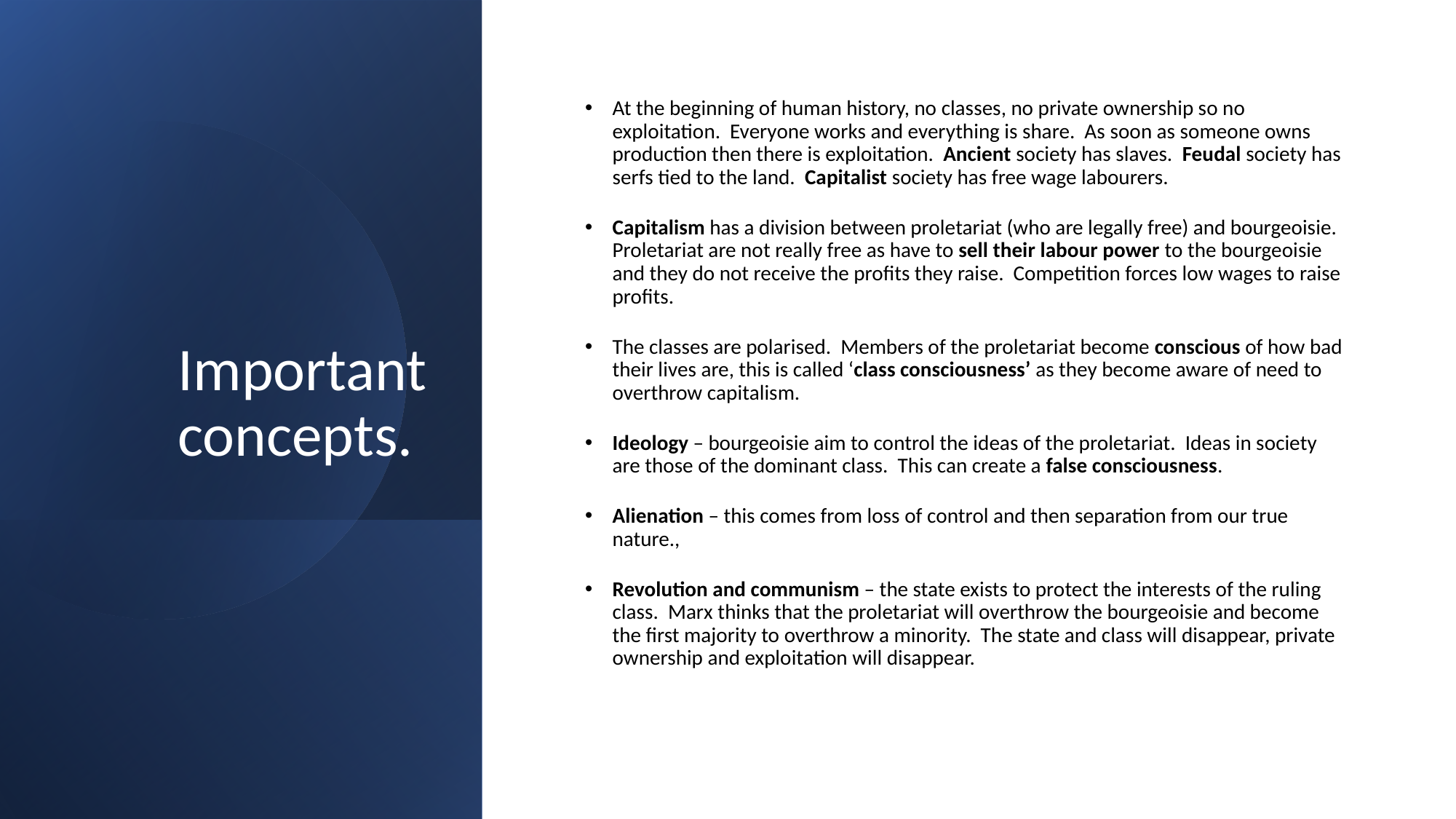

# Important concepts.
At the beginning of human history, no classes, no private ownership so no exploitation.  Everyone works and everything is share.  As soon as someone owns production then there is exploitation.  Ancient society has slaves.  Feudal society has serfs tied to the land.  Capitalist society has free wage labourers.
Capitalism has a division between proletariat (who are legally free) and bourgeoisie.  Proletariat are not really free as have to sell their labour power to the bourgeoisie and they do not receive the profits they raise.  Competition forces low wages to raise profits.
The classes are polarised.  Members of the proletariat become conscious of how bad their lives are, this is called ‘class consciousness’ as they become aware of need to overthrow capitalism.
Ideology – bourgeoisie aim to control the ideas of the proletariat.  Ideas in society are those of the dominant class.  This can create a false consciousness.
Alienation – this comes from loss of control and then separation from our true nature.,
Revolution and communism – the state exists to protect the interests of the ruling class.  Marx thinks that the proletariat will overthrow the bourgeoisie and become the first majority to overthrow a minority.  The state and class will disappear, private ownership and exploitation will disappear.